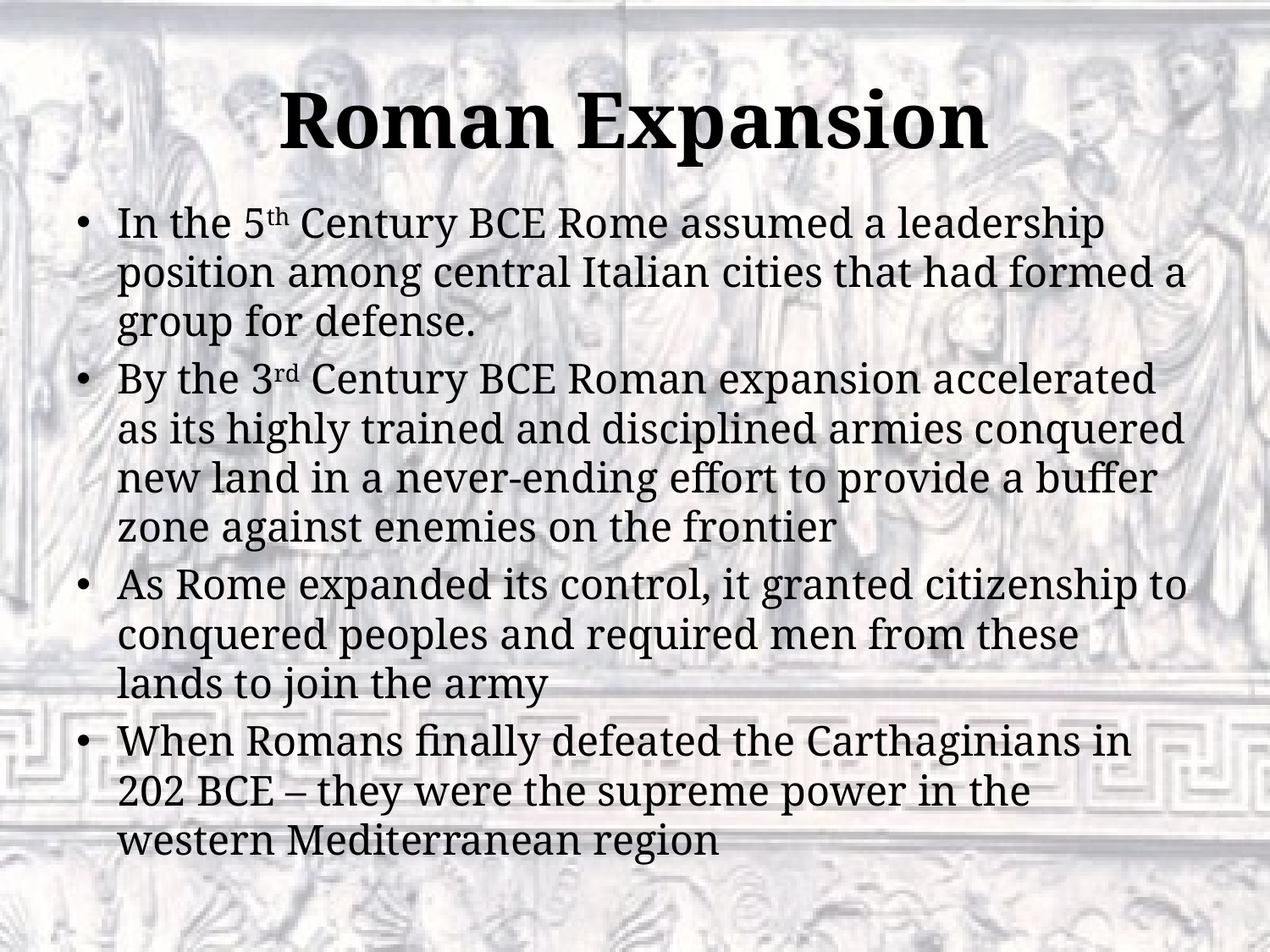

# Roman Expansion
In the 5th Century BCE Rome assumed a leadership position among central Italian cities that had formed a group for defense.
By the 3rd Century BCE Roman expansion accelerated as its highly trained and disciplined armies conquered new land in a never-ending effort to provide a buffer zone against enemies on the frontier
As Rome expanded its control, it granted citizenship to conquered peoples and required men from these lands to join the army
When Romans finally defeated the Carthaginians in 202 BCE – they were the supreme power in the western Mediterranean region